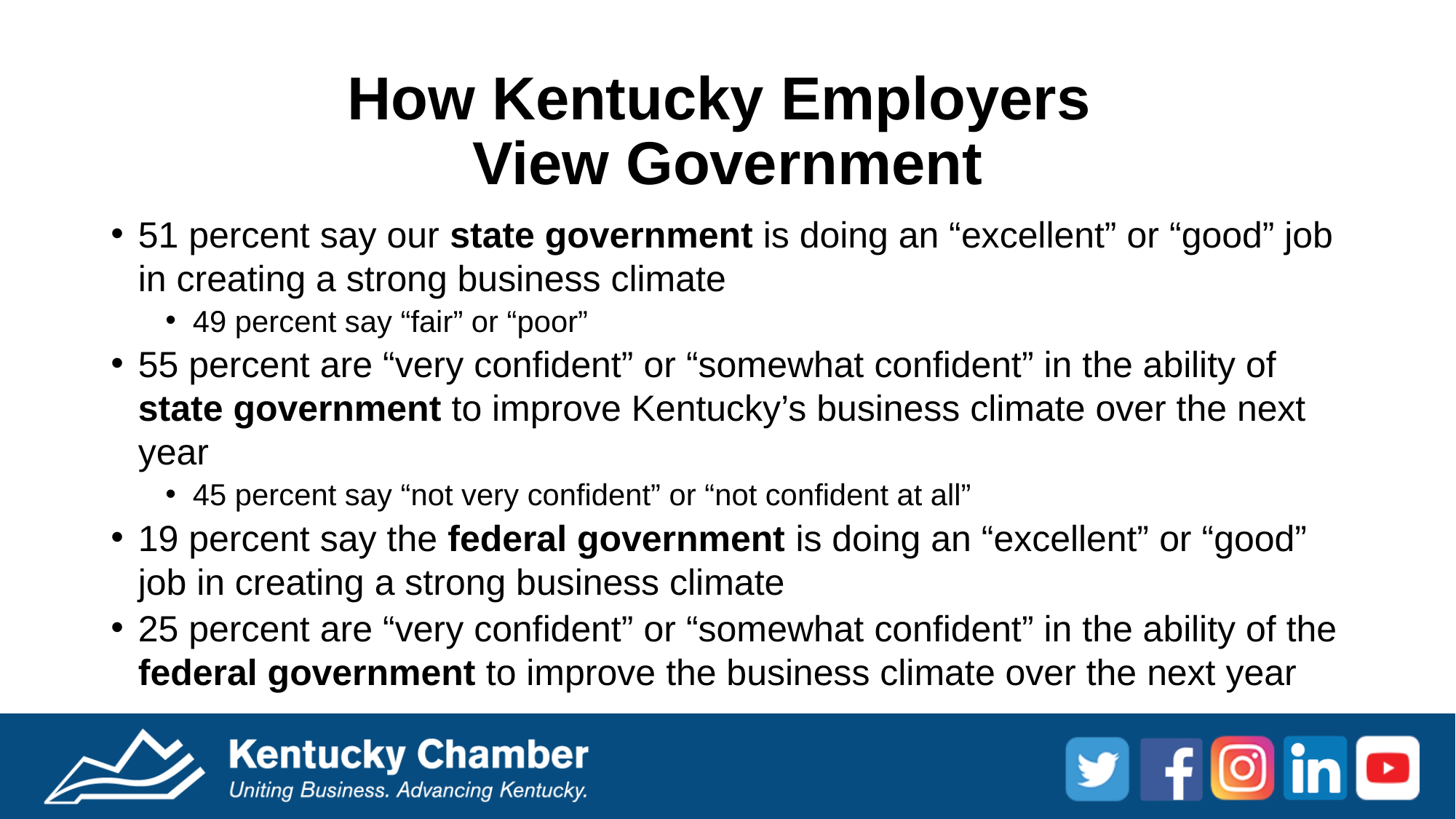

How Kentucky Employers
View Government
51 percent say our state government is doing an “excellent” or “good” job in creating a strong business climate
49 percent say “fair” or “poor”
55 percent are “very confident” or “somewhat confident” in the ability of state government to improve Kentucky’s business climate over the next year
45 percent say “not very confident” or “not confident at all”
19 percent say the federal government is doing an “excellent” or “good” job in creating a strong business climate
25 percent are “very confident” or “somewhat confident” in the ability of the federal government to improve the business climate over the next year